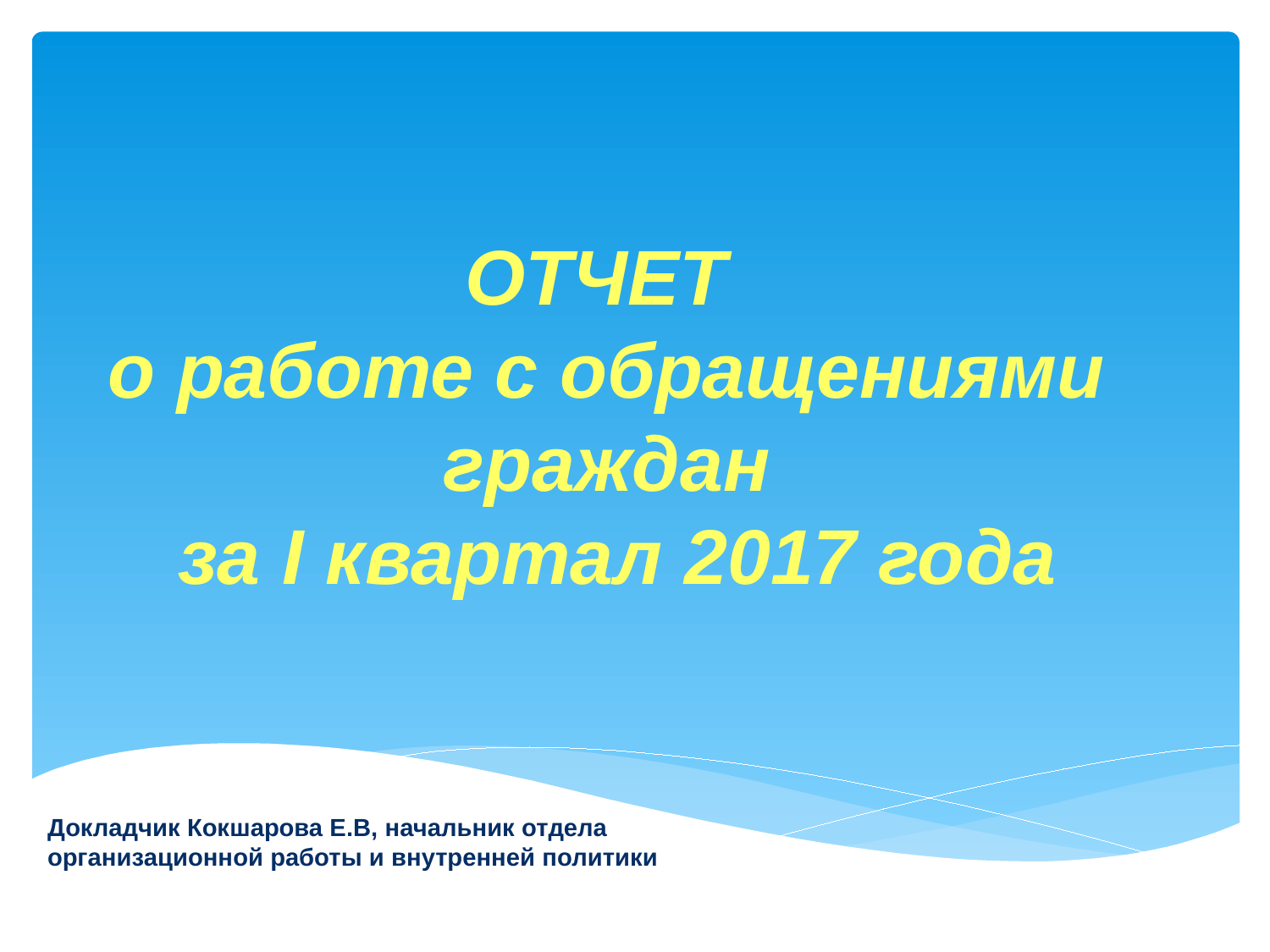

# ОТЧЕТ о работе с обращениями граждан за I квартал 2017 года
Докладчик Кокшарова Е.В, начальник отдела организационной работы и внутренней политики